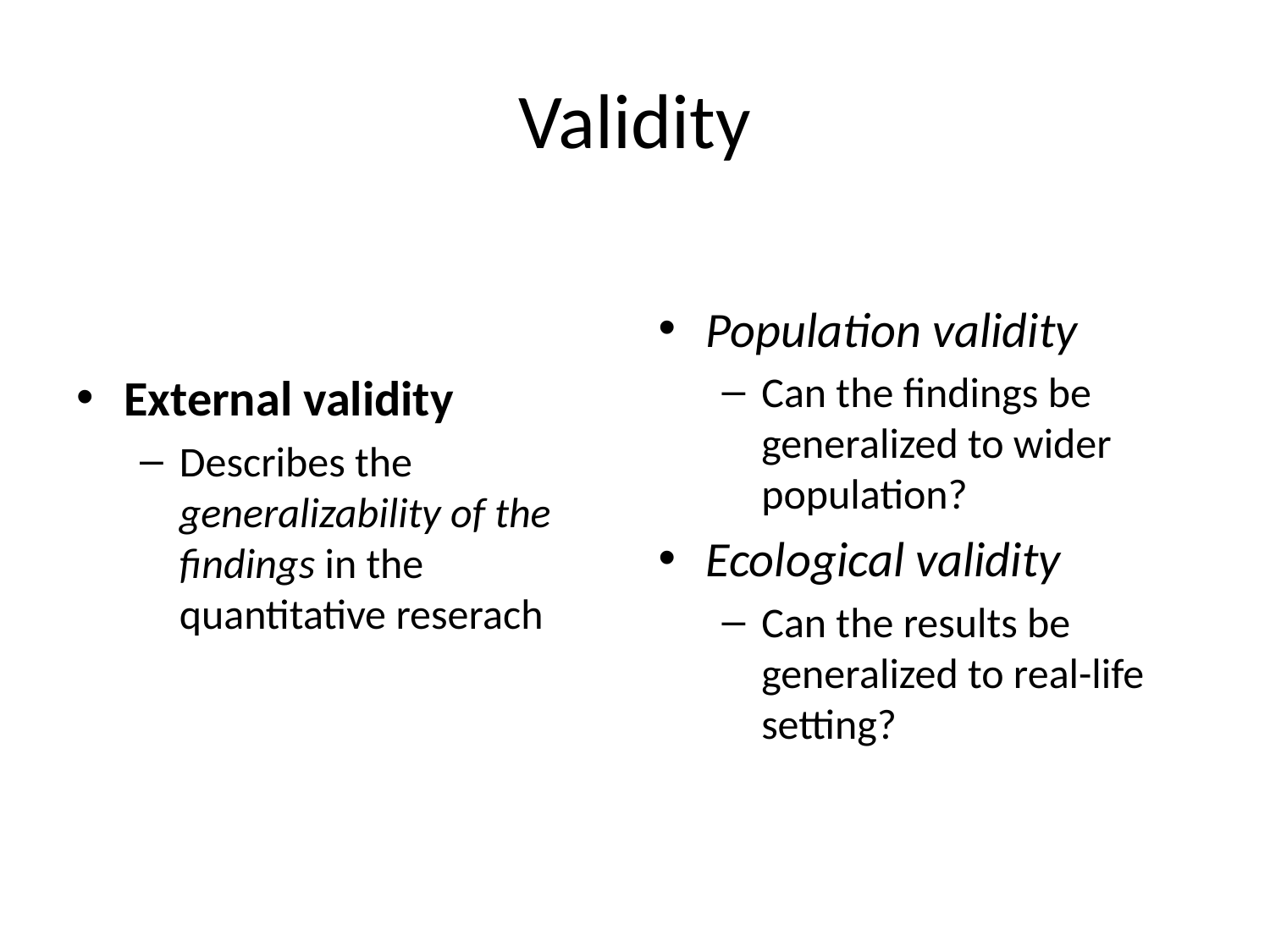

# Validity

External validity
Describes the generalizability of the findings in the quantitative reserach

Population validity
Can the findings be generalized to wider population?
Ecological validity
Can the results be generalized to real-life setting?